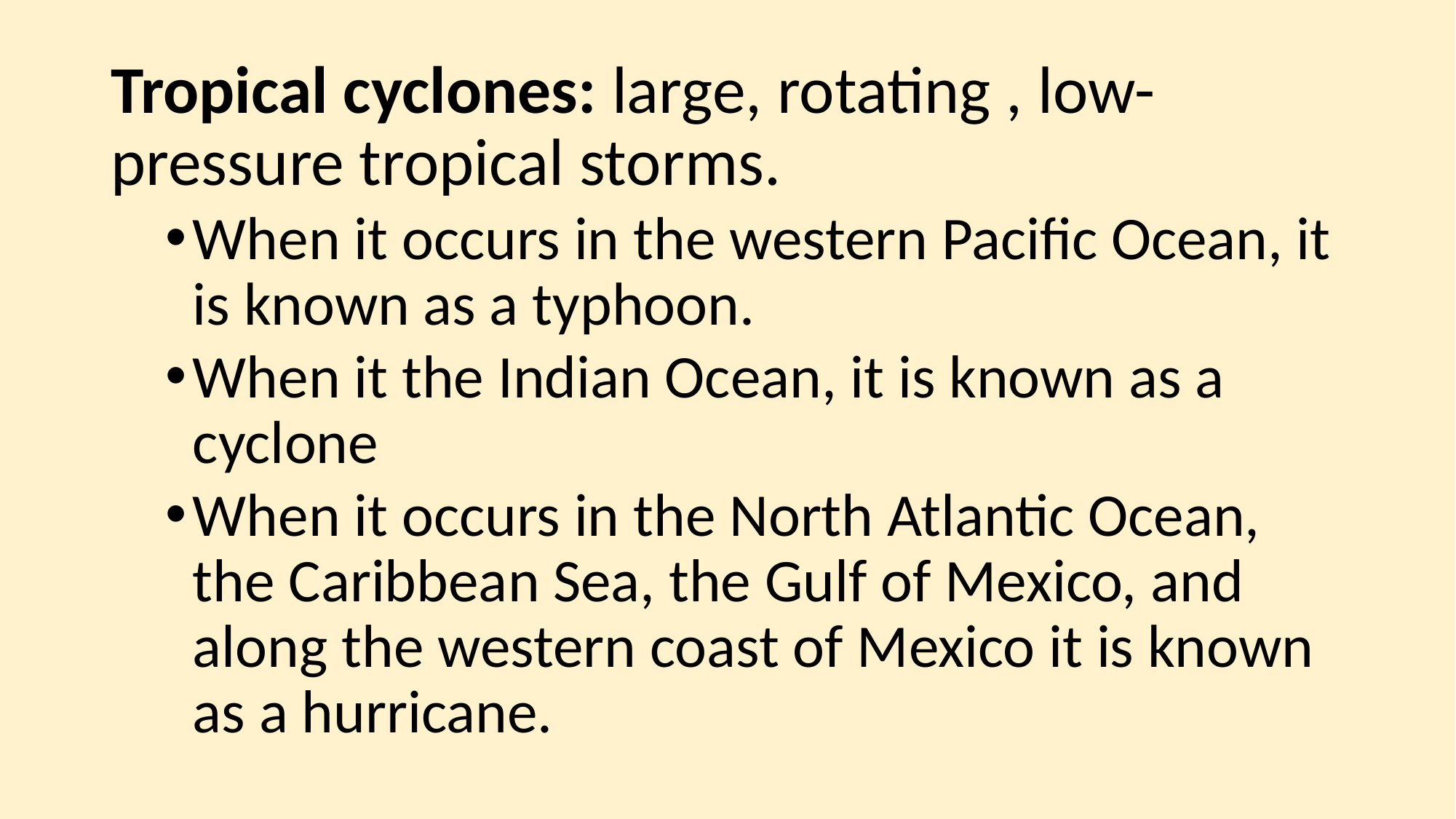

Tropical cyclones: large, rotating , low-pressure tropical storms.
When it occurs in the western Pacific Ocean, it is known as a typhoon.
When it the Indian Ocean, it is known as a cyclone
When it occurs in the North Atlantic Ocean, the Caribbean Sea, the Gulf of Mexico, and along the western coast of Mexico it is known as a hurricane.